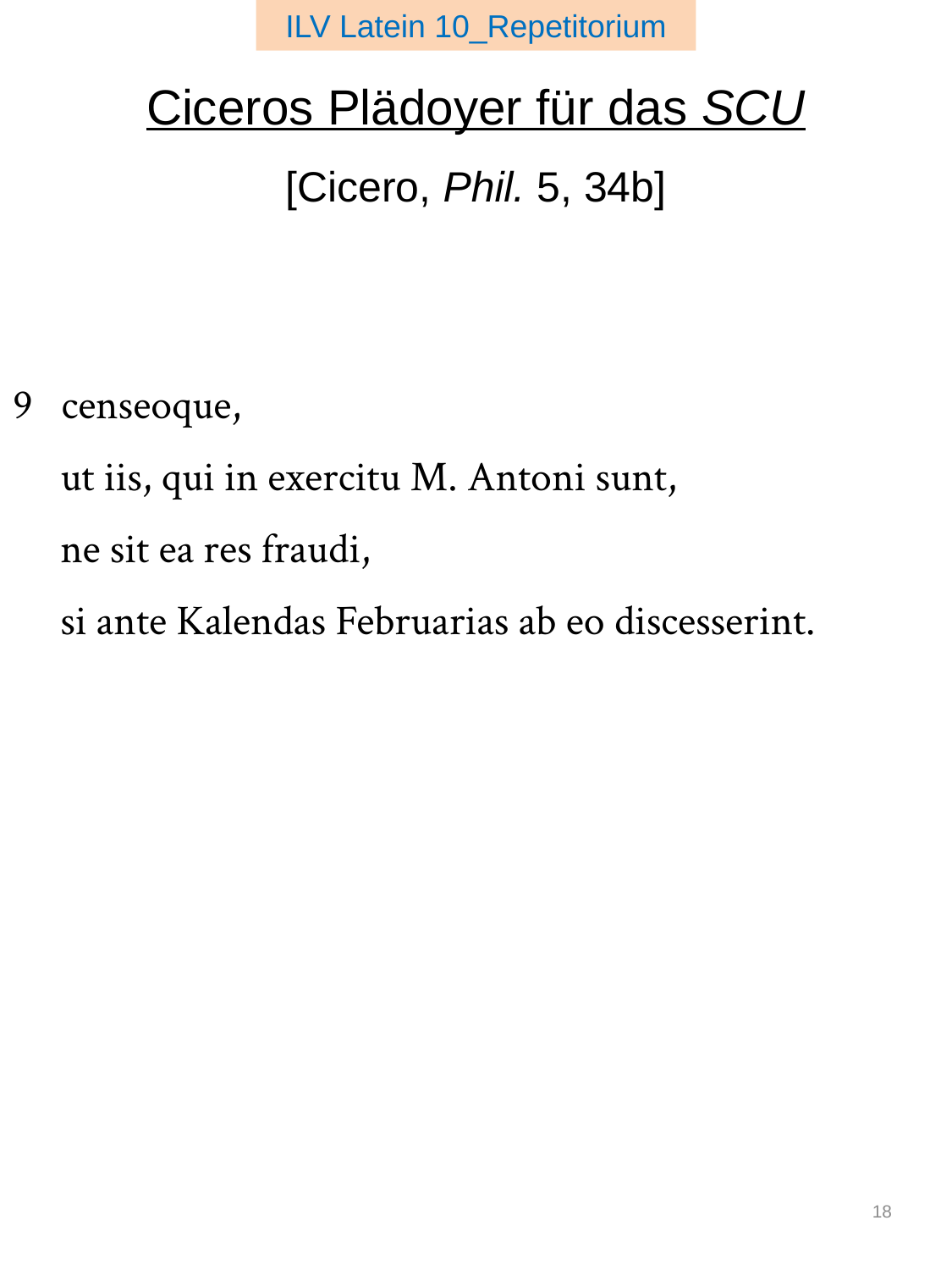

ILV Latein 10_Repetitorium
Ciceros Plädoyer für das SCU
[Cicero, Phil. 5, 34b]

9   censeoque,
     ut iis, qui in exercitu M. Antoni sunt,
     ne sit ea res fraudi,
     si ante Kalendas Februarias ab eo discesserint.

18